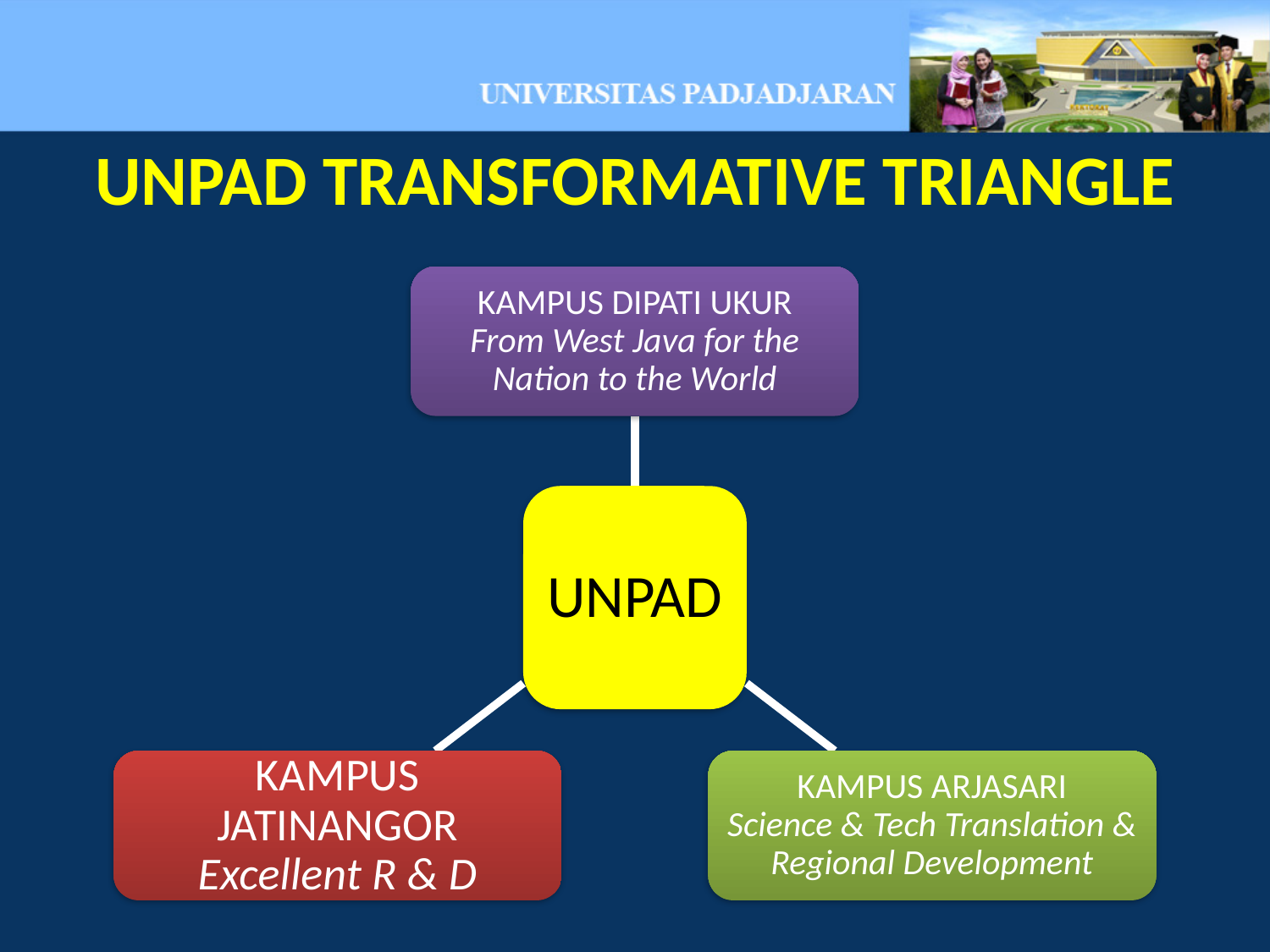

UNPAD TRANSFORMATIVE TRIANGLE
UNPAD
KAMPUS DIPATI UKUR
From West Java for the Nation to the World
KAMPUS ARJASARI
Science & Tech Translation & Regional Development
KAMPUS JATINANGOR
Excellent R & D